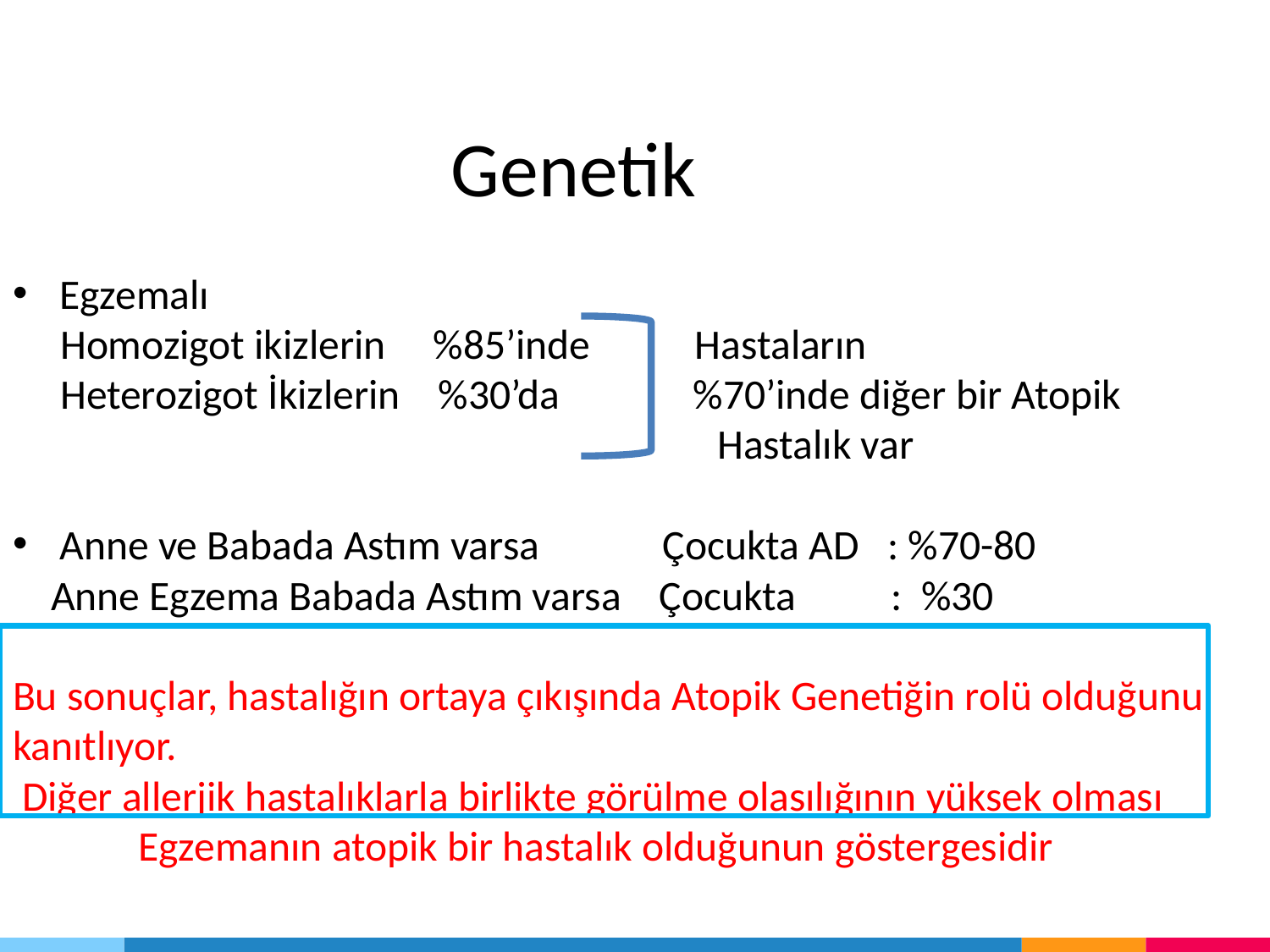

# Genetik
Egzemalı
     Homozigot ikizlerin     %85’inde           Hastaların
     Heterozigot İkizlerin    %30’da              %70’inde diğer bir Atopik
                                                                          Hastalık var

Anne ve Babada Astım varsa             Çocukta AD   : %70-80
    Anne Egzema Babada Astım varsa    Çocukta          :  %30

Bu sonuçlar, hastalığın ortaya çıkışında Atopik Genetiğin rolü olduğunu kanıtlıyor.
 Diğer allerjik hastalıklarla birlikte görülme olasılığının yüksek olması   	Egzemanın atopik bir hastalık olduğunun göstergesidir